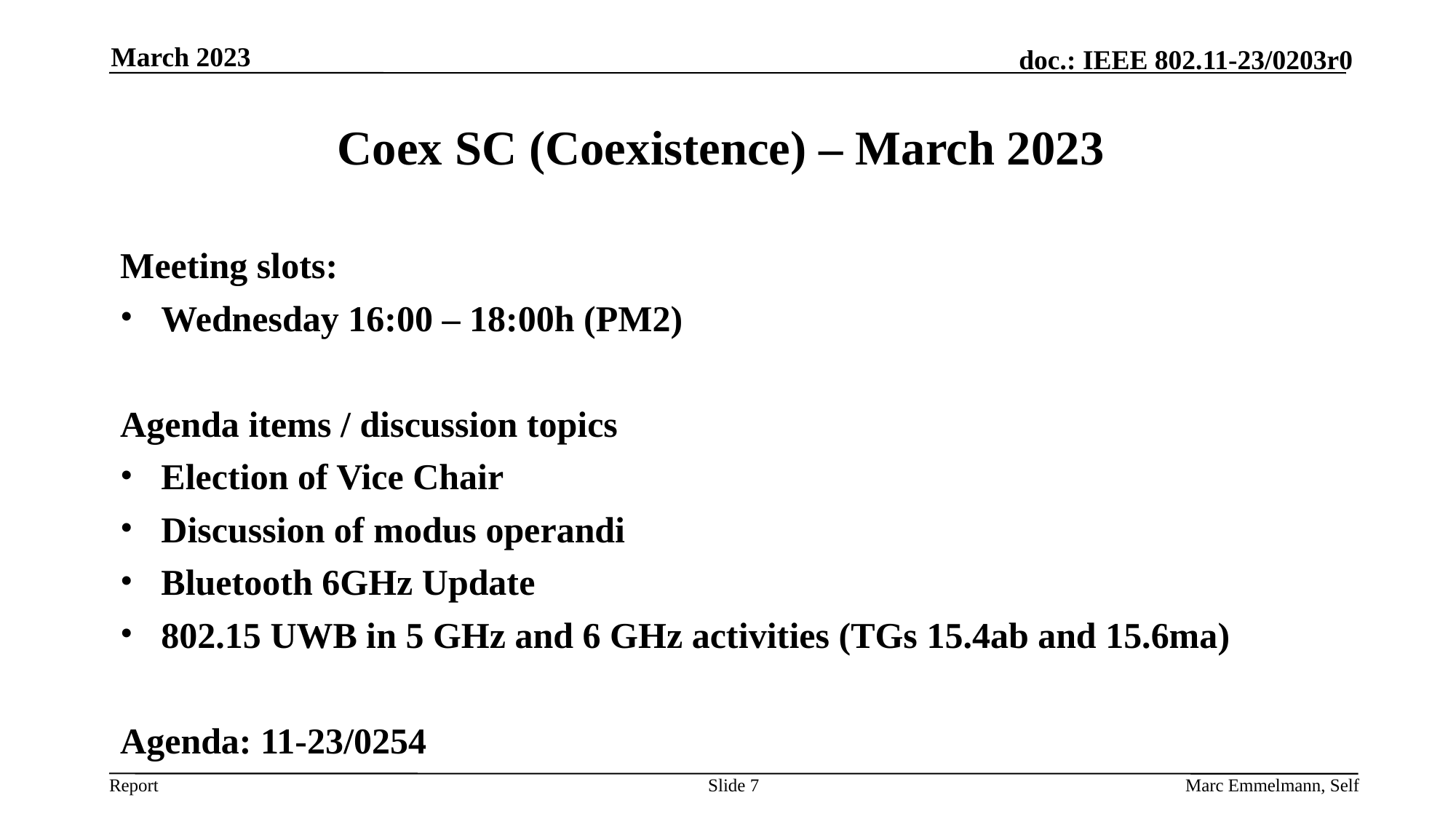

March 2023
# Coex SC (Coexistence) – March 2023
Meeting slots:
Wednesday 16:00 – 18:00h (PM2)

Agenda items / discussion topics
Election of Vice Chair
Discussion of modus operandi
Bluetooth 6GHz Update
802.15 UWB in 5 GHz and 6 GHz activities (TGs 15.4ab and 15.6ma)

Agenda: 11-23/0254

Slide 7
Marc Emmelmann, Self